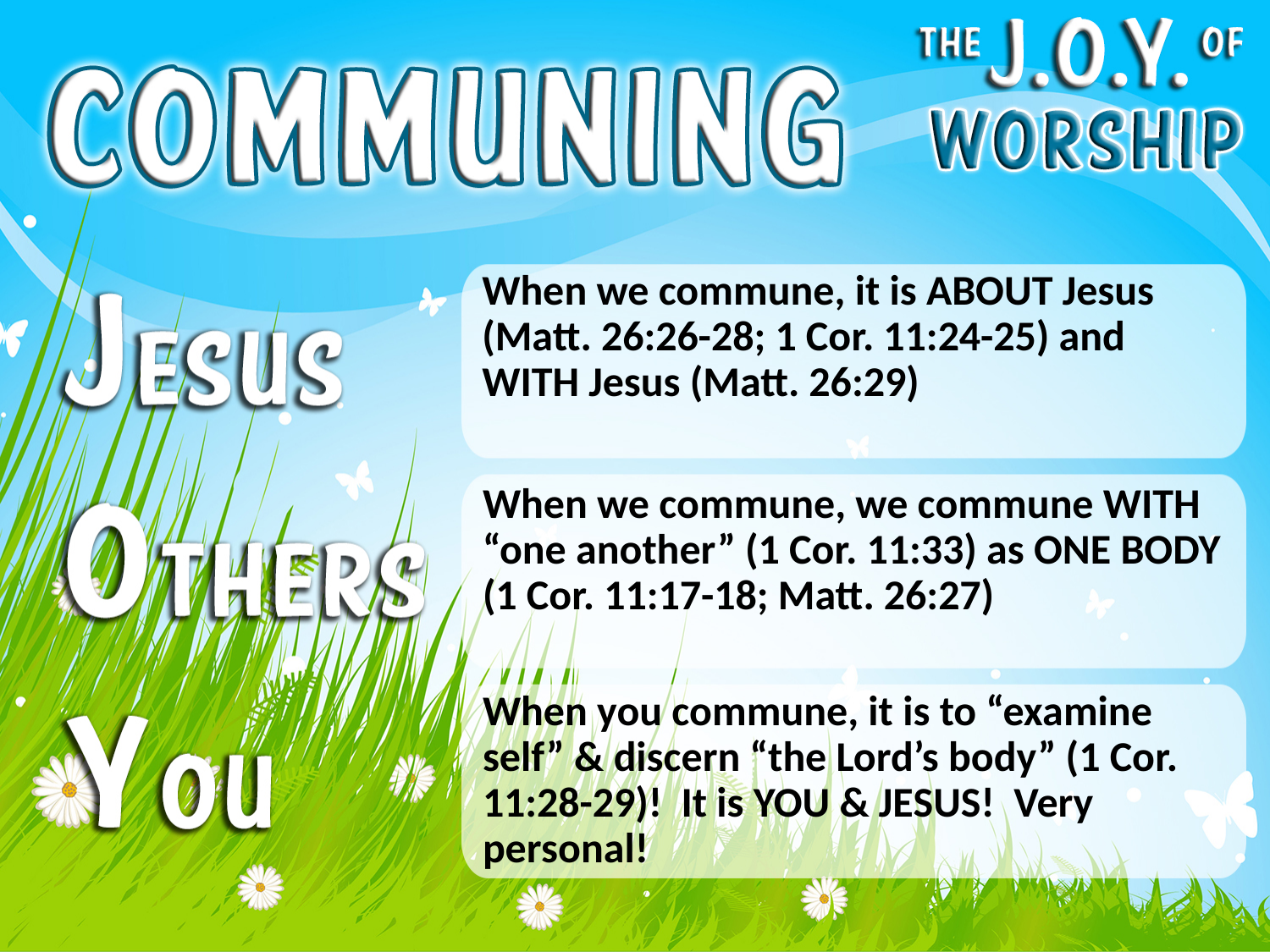

When we commune, it is ABOUT Jesus (Matt. 26:26-28; 1 Cor. 11:24-25) and WITH Jesus (Matt. 26:29)
When we commune, we commune WITH “one another” (1 Cor. 11:33) as ONE BODY (1 Cor. 11:17-18; Matt. 26:27)
When you commune, it is to “examine self” & discern “the Lord’s body” (1 Cor. 11:28-29)!  It is YOU & JESUS!  Very personal!